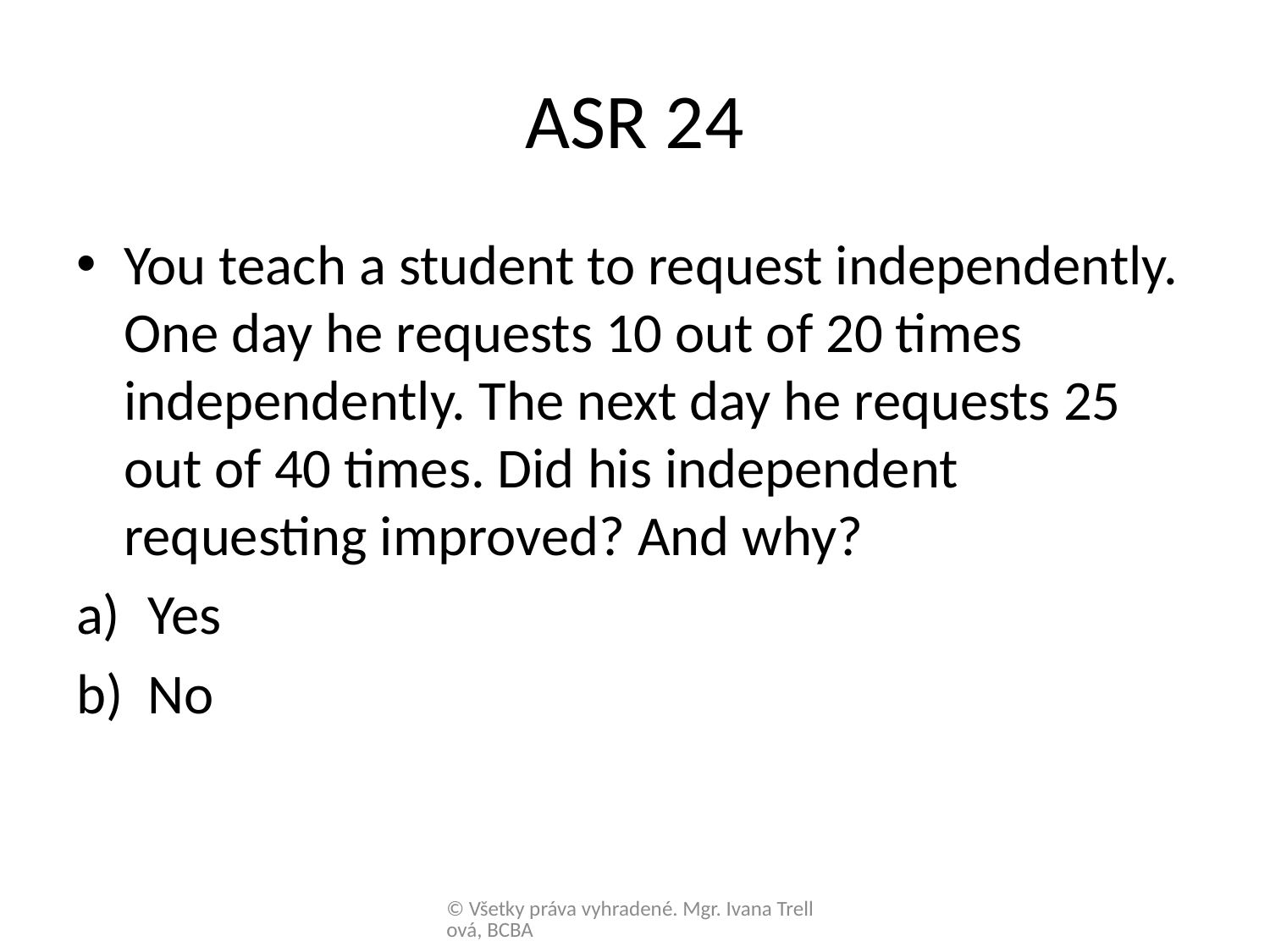

# ASR 24
You teach a student to request independently. One day he requests 10 out of 20 times independently. The next day he requests 25 out of 40 times. Did his independent requesting improved? And why?
Yes
No

© Všetky práva vyhradené. Mgr. Ivana Trellová, BCBA